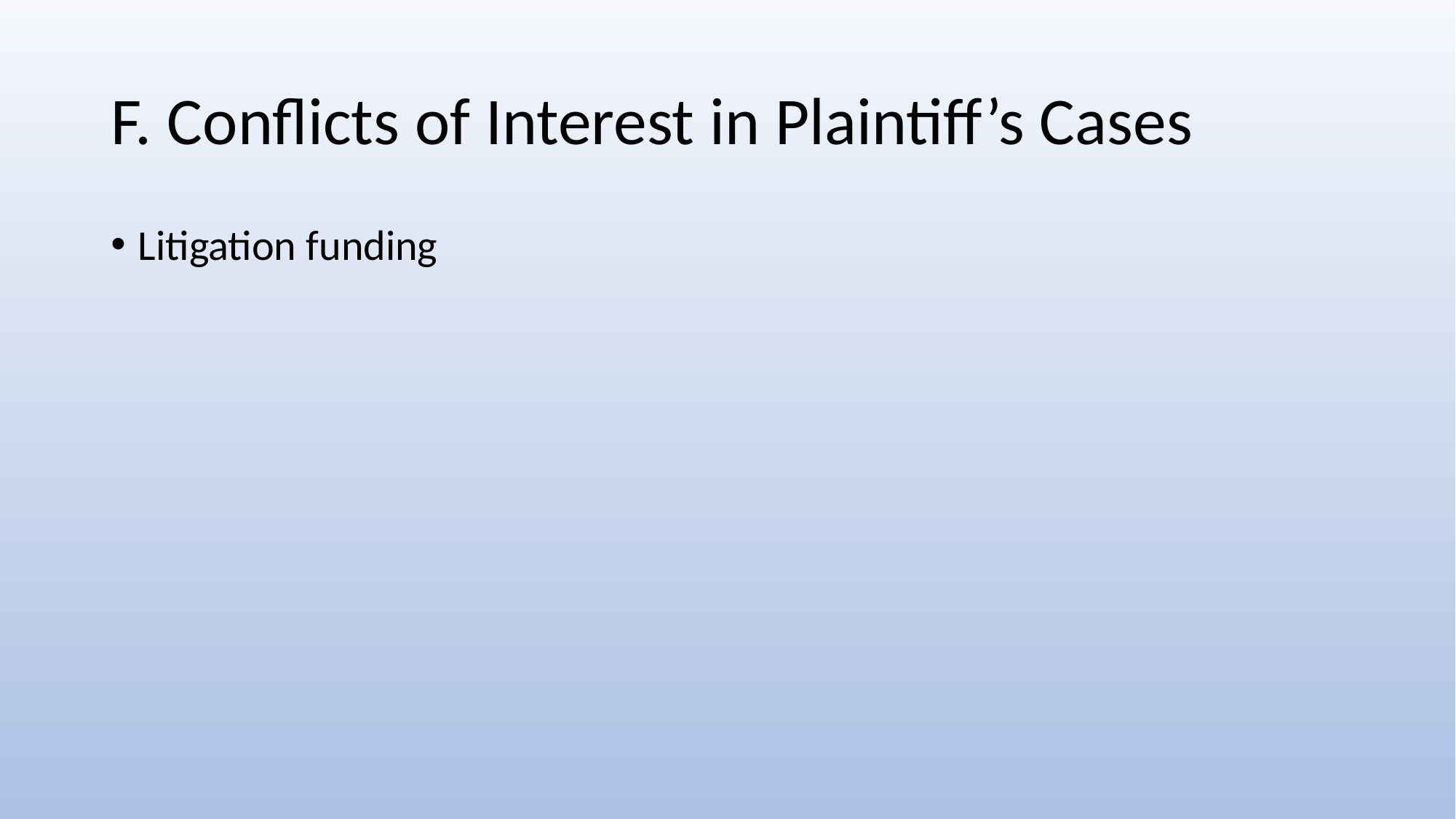

# F. Conflicts of Interest in Plaintiff’s Cases
Litigation funding